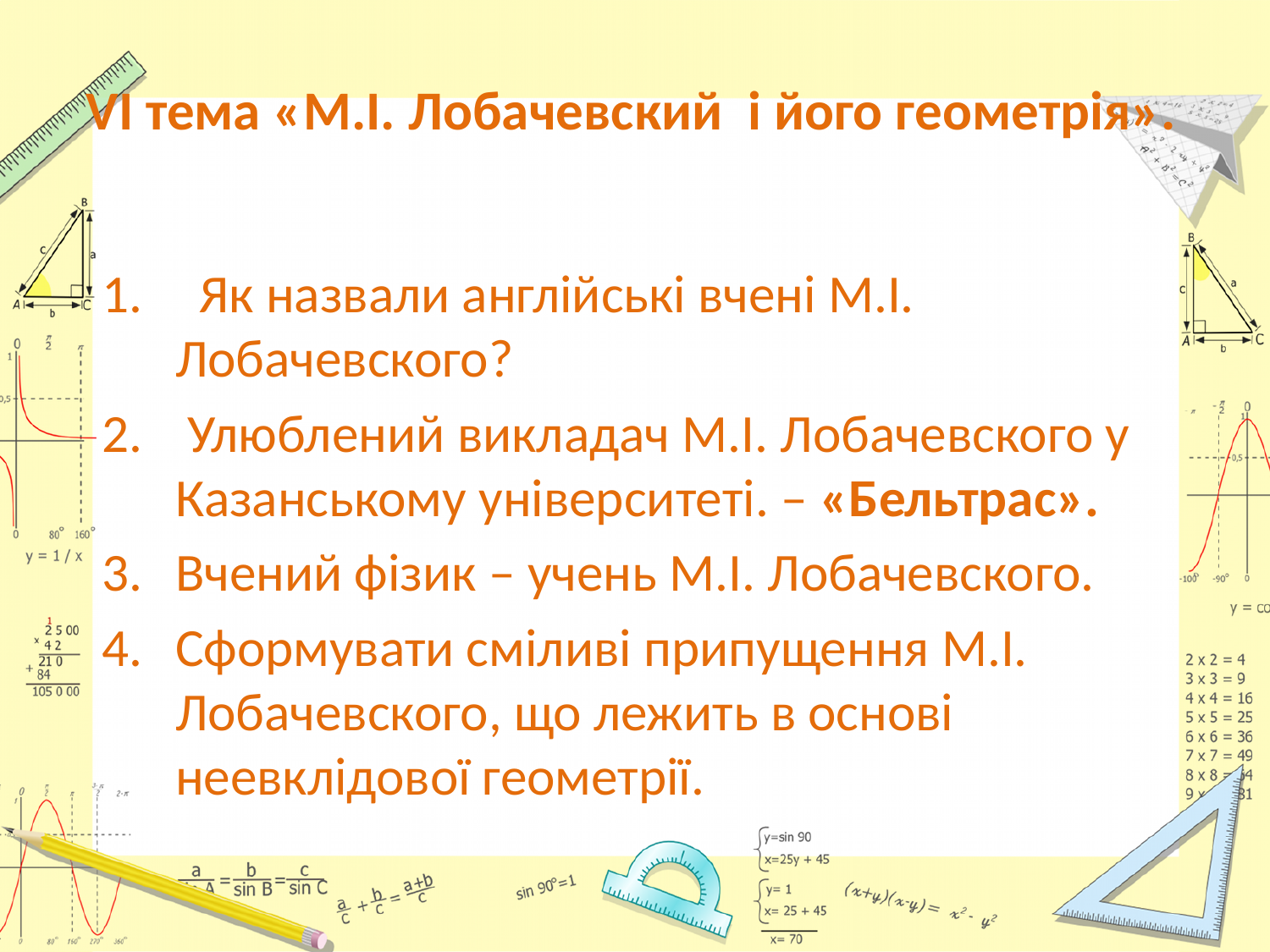

# VІ тема «М.І. Лобачевский  і його геометрія».

  Як назвали англійські вчені М.І. Лобачевского?
 Улюблений викладач М.І. Лобачевского у Казанському університеті. – «Бельтрас».
Вчений фізик – учень М.І. Лобачевского.
Сформувати сміливі припущення М.І. Лобачевского, що лежить в основі неевклідової геометрії.